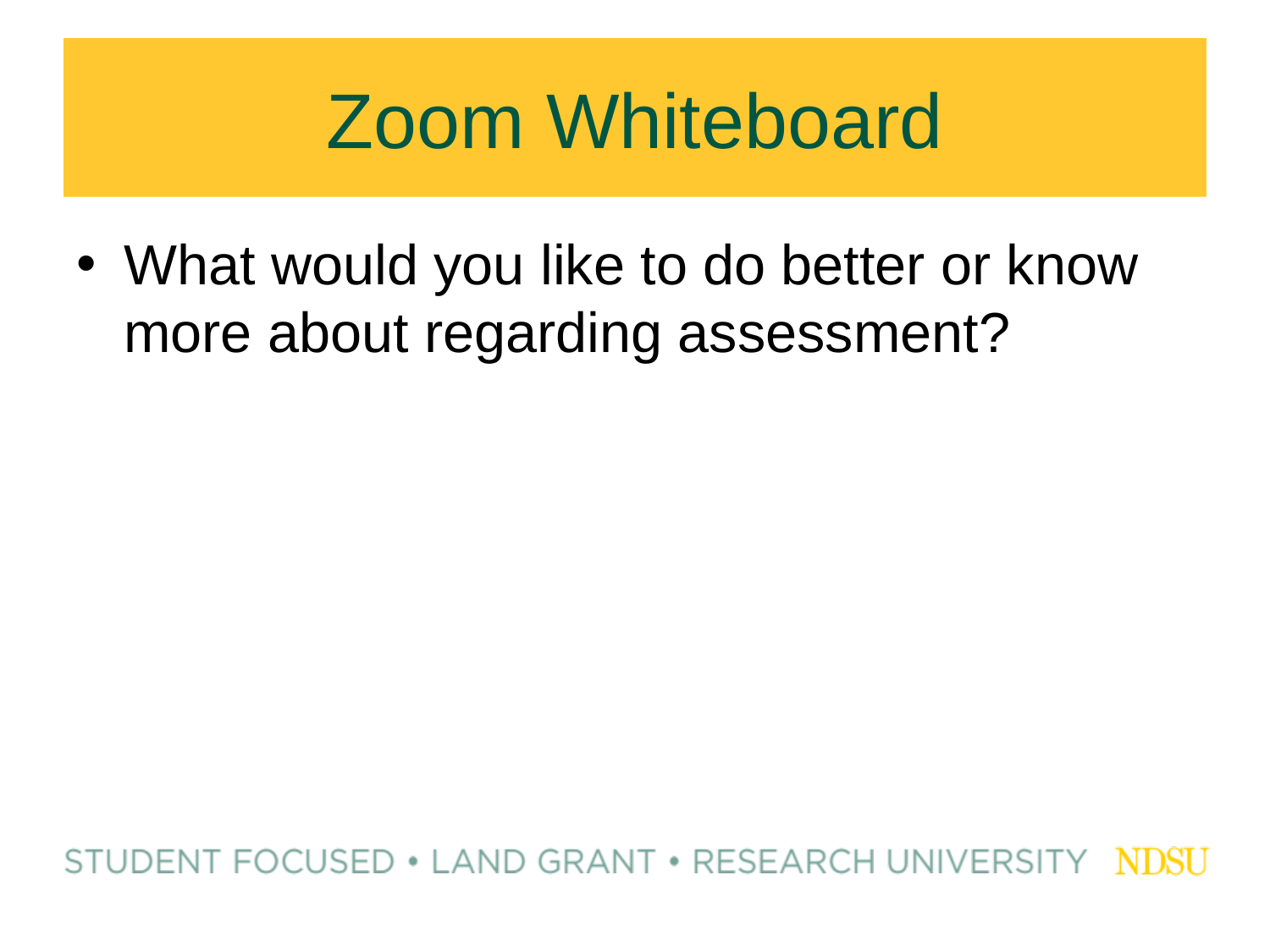

# Zoom Whiteboard
What would you like to do better or know more about regarding assessment?